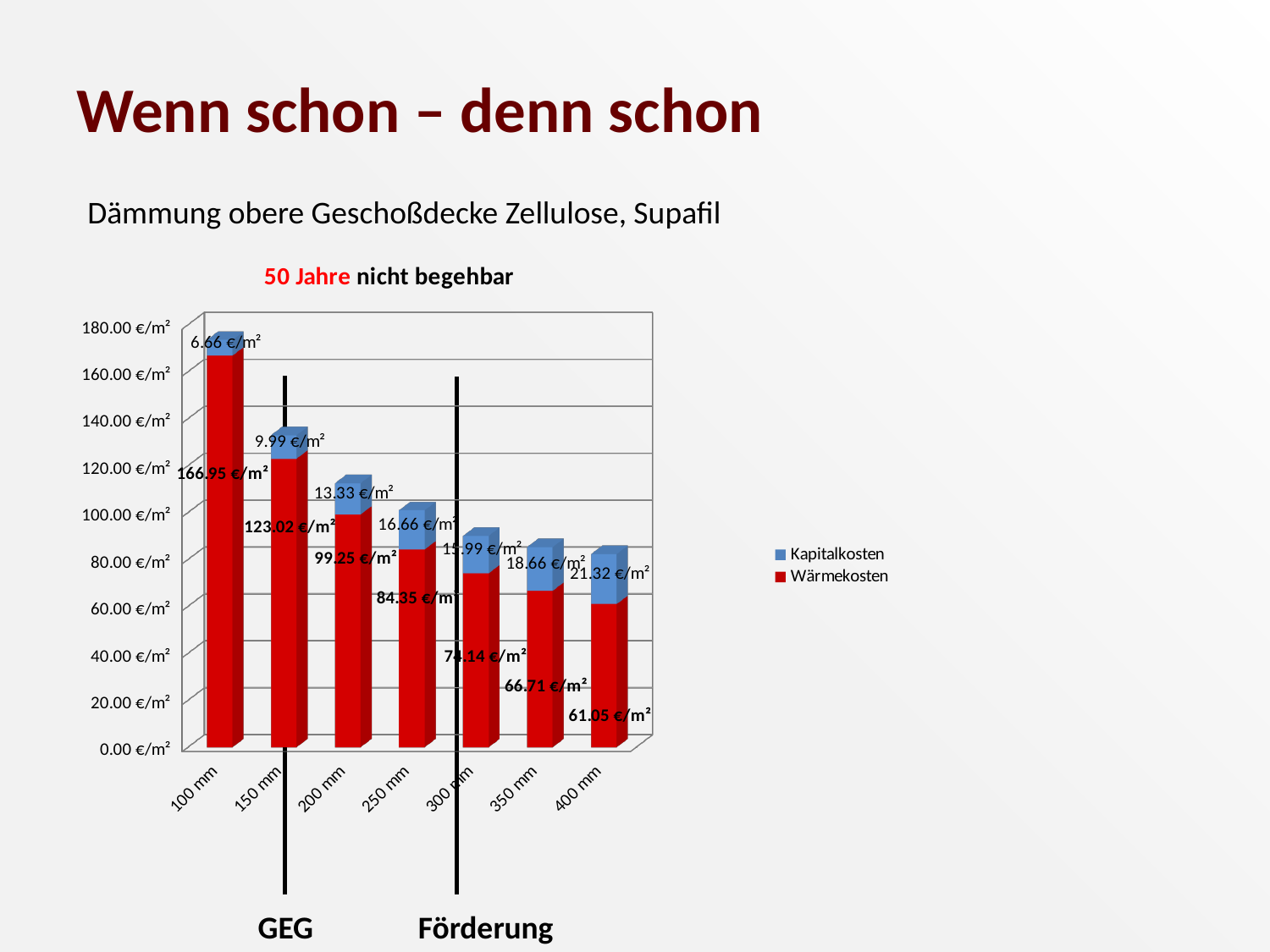

# Wenn schon – denn schon
Dämmung obere Geschoßdecke Zellulose, Supafil

[unsupported chart]

GEG
Förderung